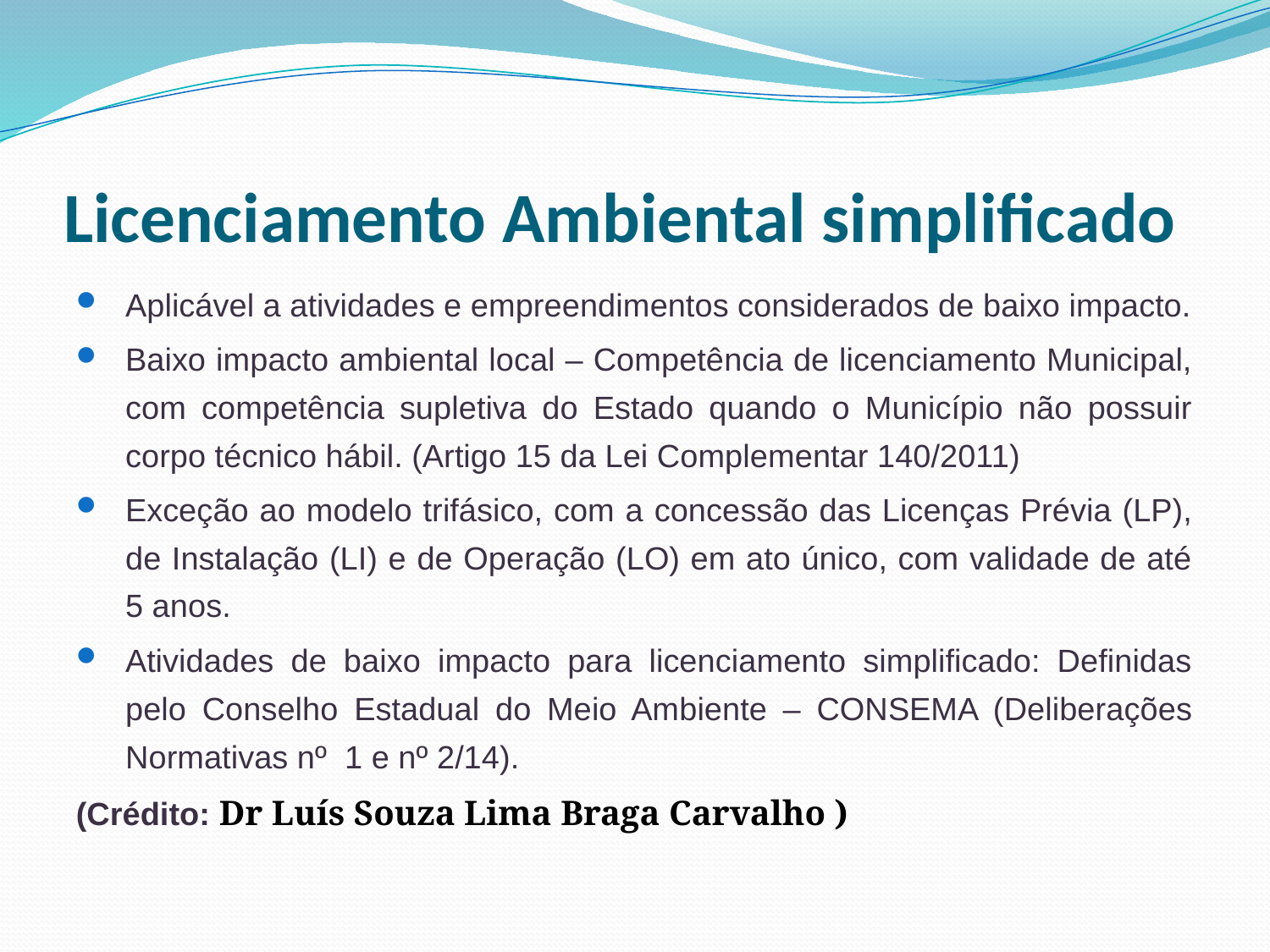

# Licenciamento Ambiental simplificado
Aplicável a atividades e empreendimentos considerados de baixo impacto.
Baixo impacto ambiental local – Competência de licenciamento Municipal, com competência supletiva do Estado quando o Município não possuir corpo técnico hábil. (Artigo 15 da Lei Complementar 140/2011)
Exceção ao modelo trifásico, com a concessão das Licenças Prévia (LP), de Instalação (LI) e de Operação (LO) em ato único, com validade de até 5 anos.
Atividades de baixo impacto para licenciamento simplificado: Definidas pelo Conselho Estadual do Meio Ambiente – CONSEMA (Deliberações Normativas nº  1 e nº 2/14).
(Crédito: Dr Luís Souza Lima Braga Carvalho )